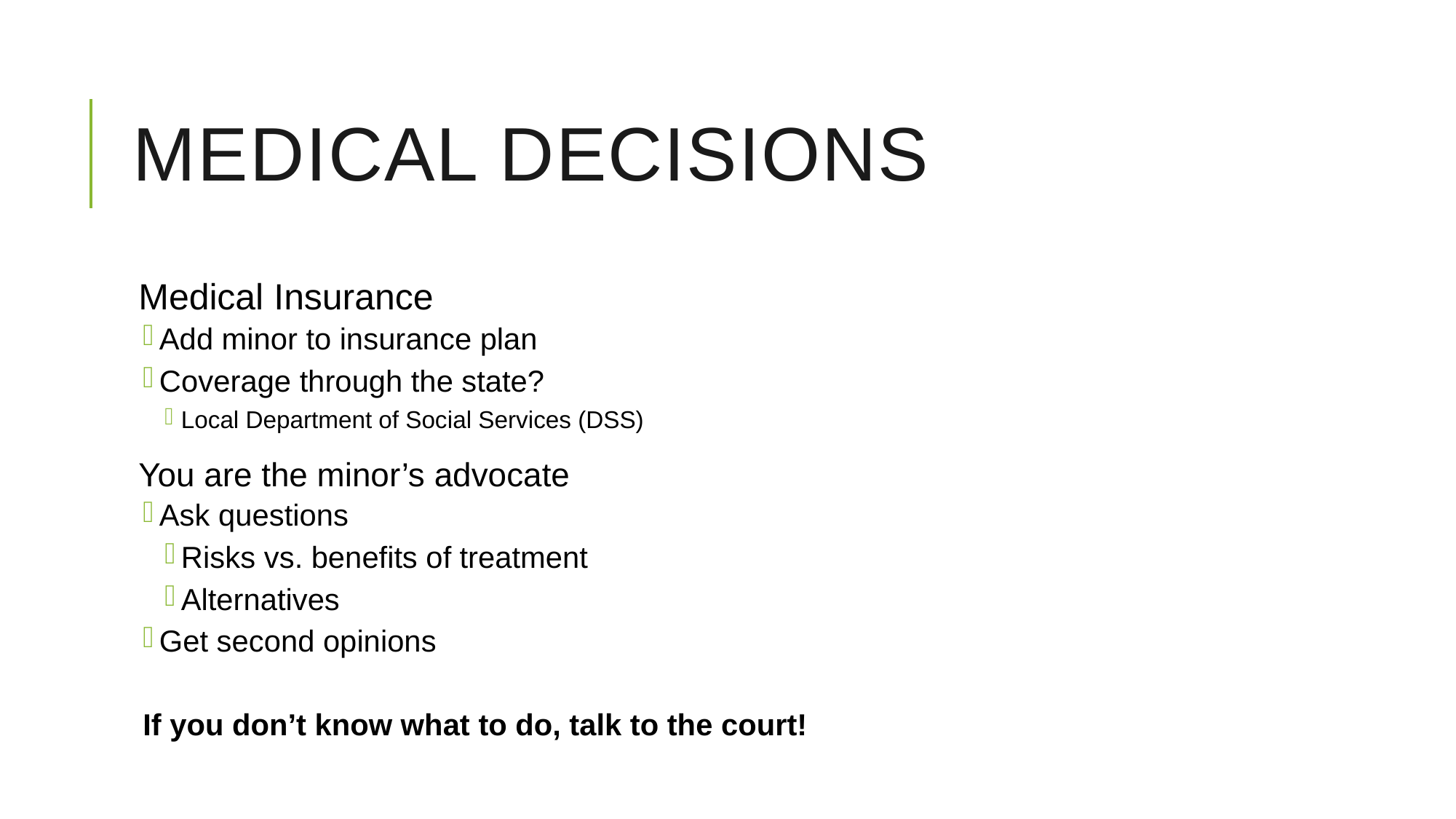

# Medical Decisions
Medical Insurance
Add minor to insurance plan
Coverage through the state?
Local Department of Social Services (DSS)
You are the minor’s advocate
Ask questions
Risks vs. benefits of treatment
Alternatives
Get second opinions

If you don’t know what to do, talk to the court!